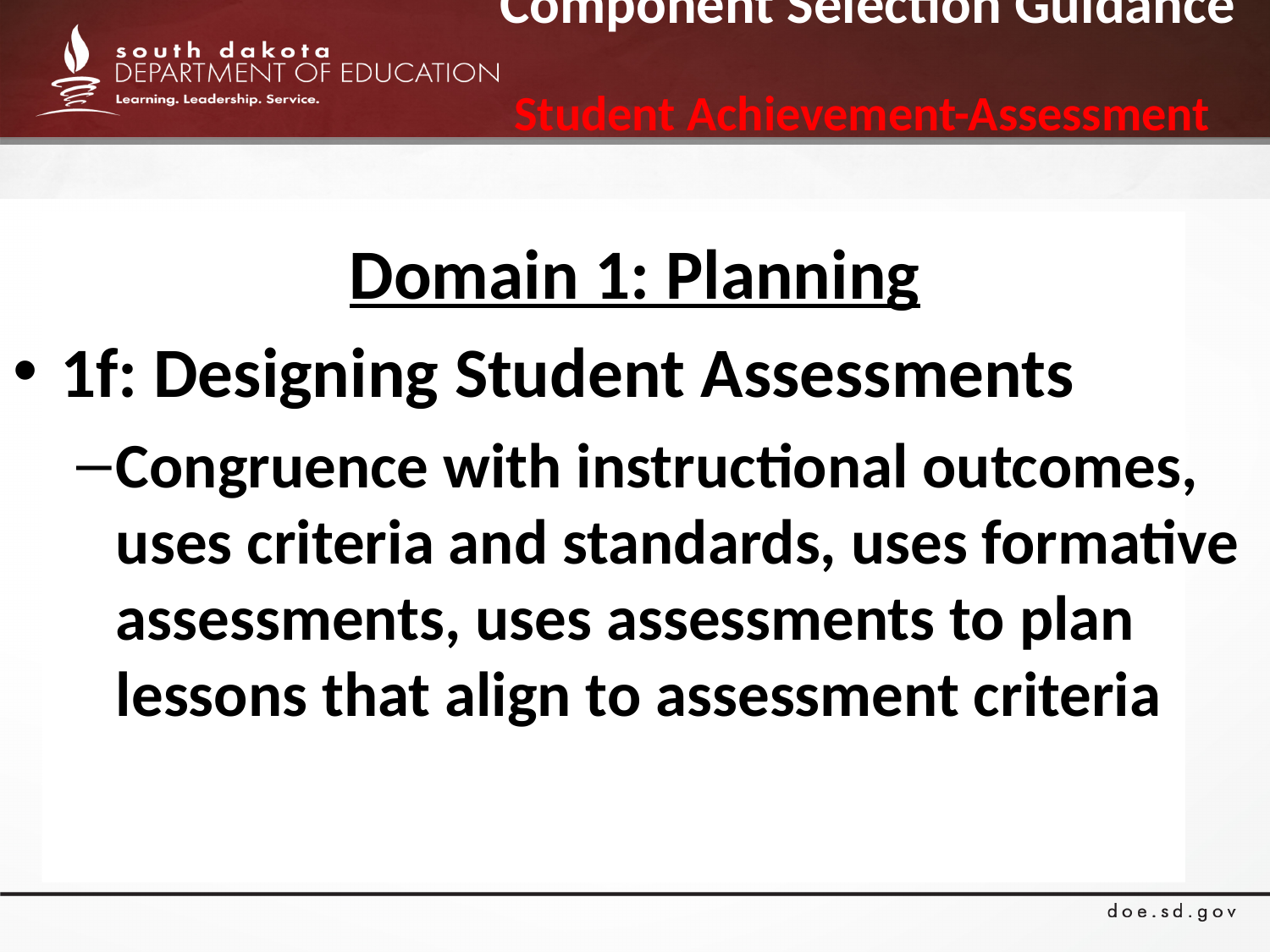

# Component Selection Guidance Student Achievement-Assessment

Domain 1: Planning
1f: Designing Student Assessments
Congruence with instructional outcomes, uses criteria and standards, uses formative assessments, uses assessments to plan lessons that align to assessment criteria